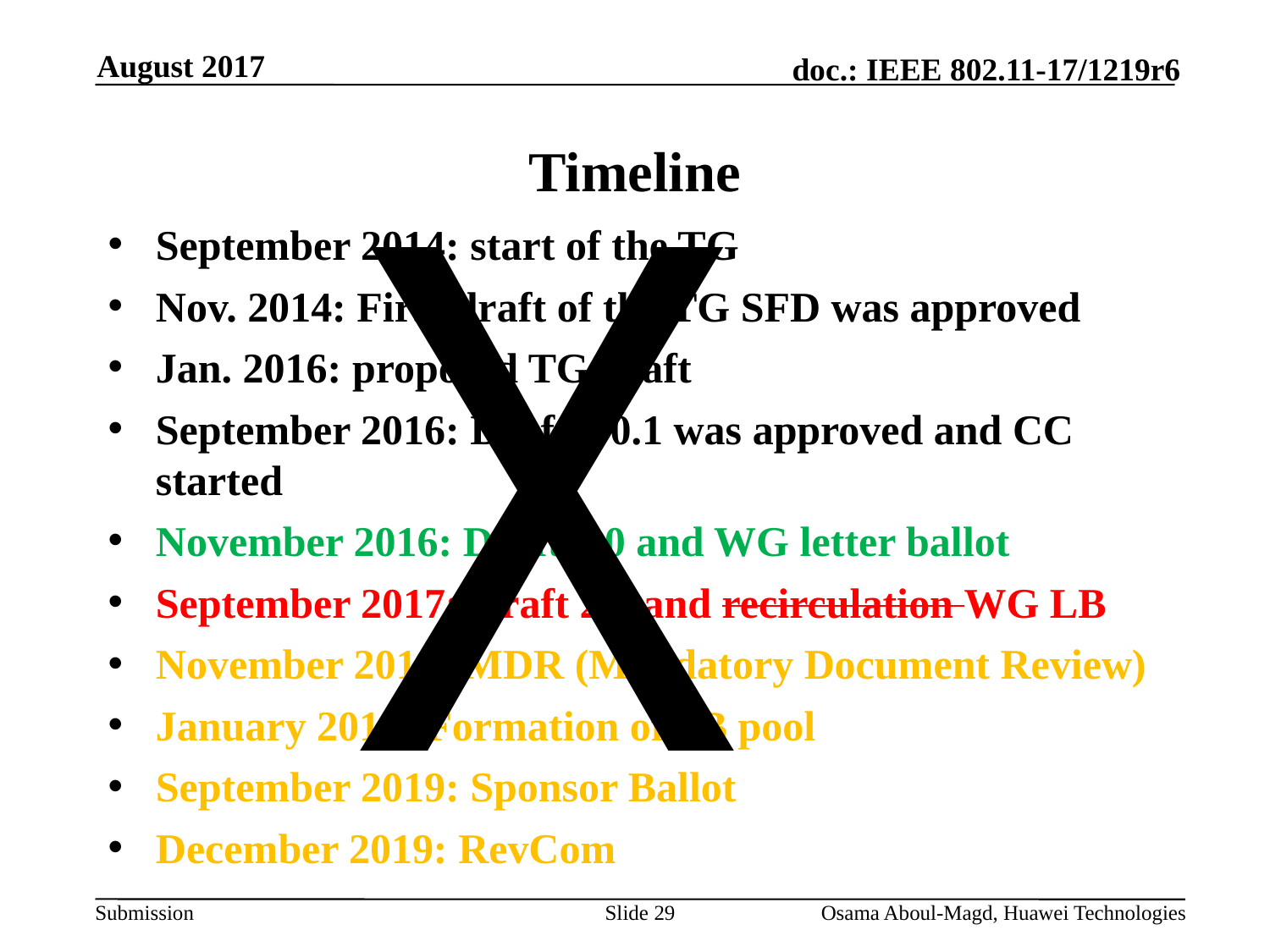

X
August 2017
# Timeline
September 2014: start of the TG
Nov. 2014: First draft of the TG SFD was approved
Jan. 2016: proposed TG draft
September 2016: Draft D0.1 was approved and CC started
November 2016: Draft 1.0 and WG letter ballot
September 2017: Draft 2.0 and recirculation WG LB
November 2019: MDR (Mandatory Document Review)
January 2019: Formation of SB pool
September 2019: Sponsor Ballot
December 2019: RevCom

Slide 29
Osama Aboul-Magd, Huawei Technologies